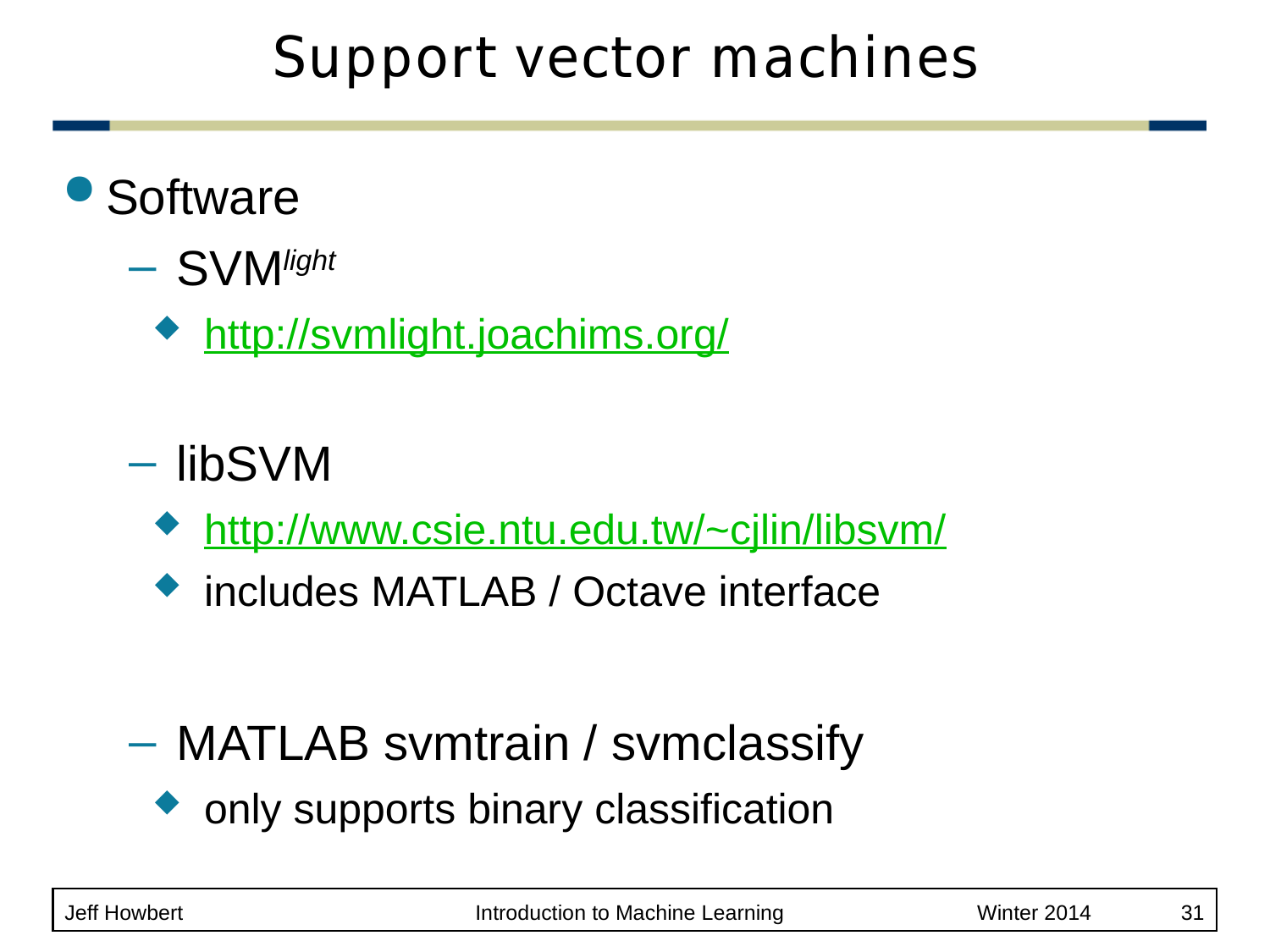

# Support vector machines
Software
SVMlight
 http://svmlight.joachims.org/

libSVM
 http://www.csie.ntu.edu.tw/~cjlin/libsvm/
 includes MATLAB / Octave interface

MATLAB svmtrain / svmclassify
 only supports binary classification